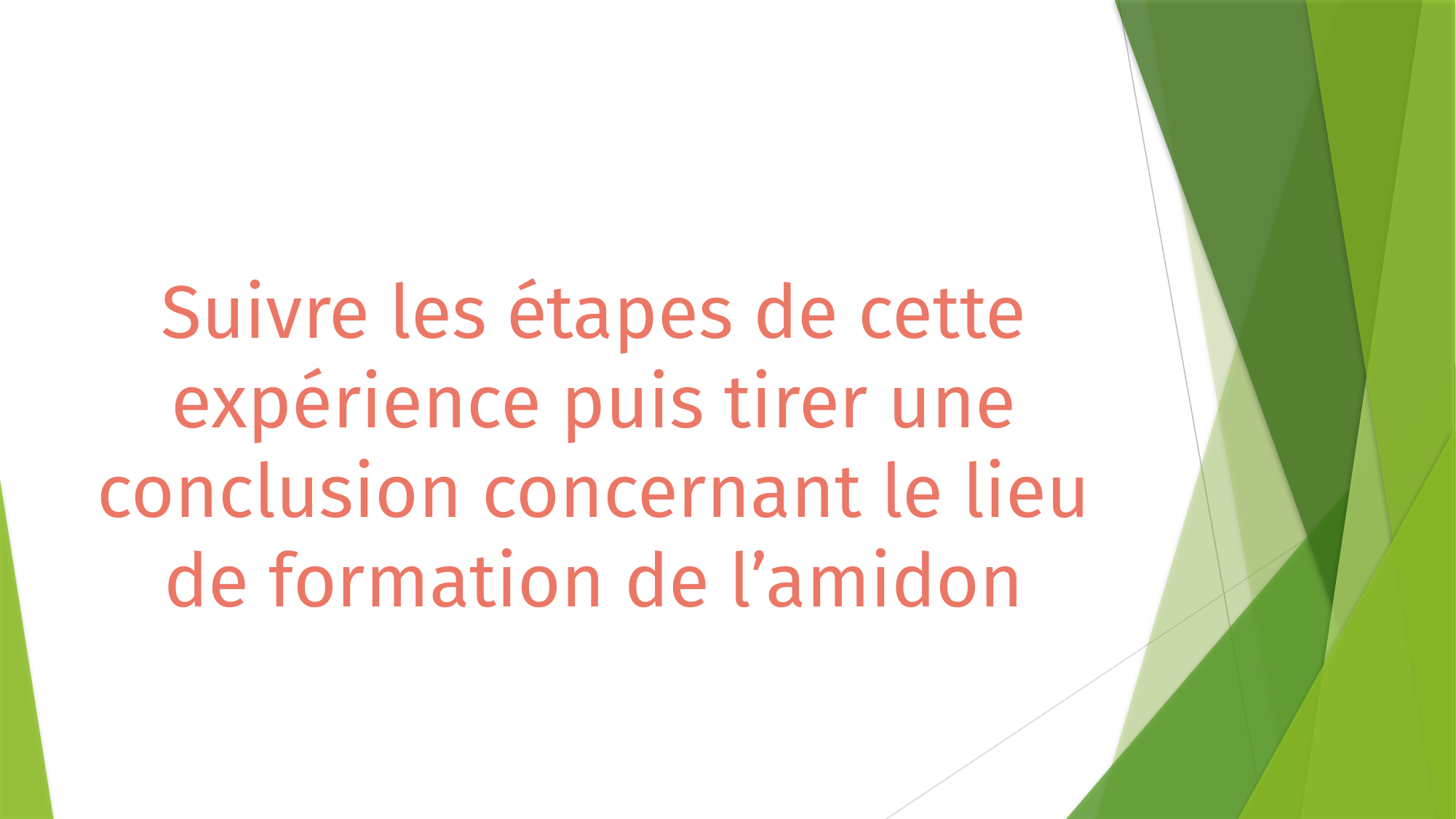

Suivre les étapes de cette expérience puis tirer une conclusion concernant le lieu de formation de l’amidon